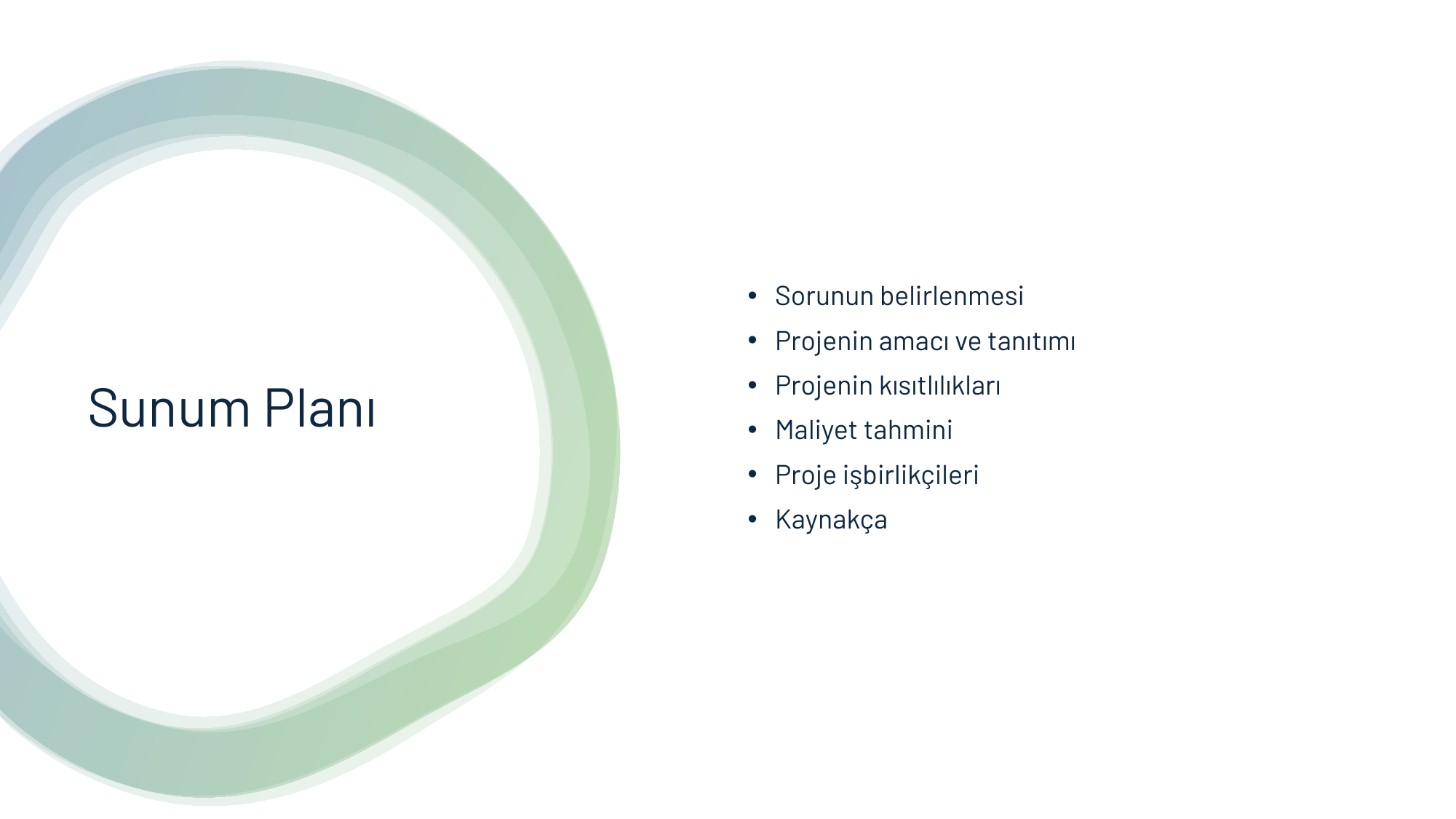

Sorunun belirlenmesi
Projenin amacı ve tanıtımı
Projenin kısıtlılıkları
Maliyet tahmini
Proje işbirlikçileri
Kaynakça
# Sunum Planı